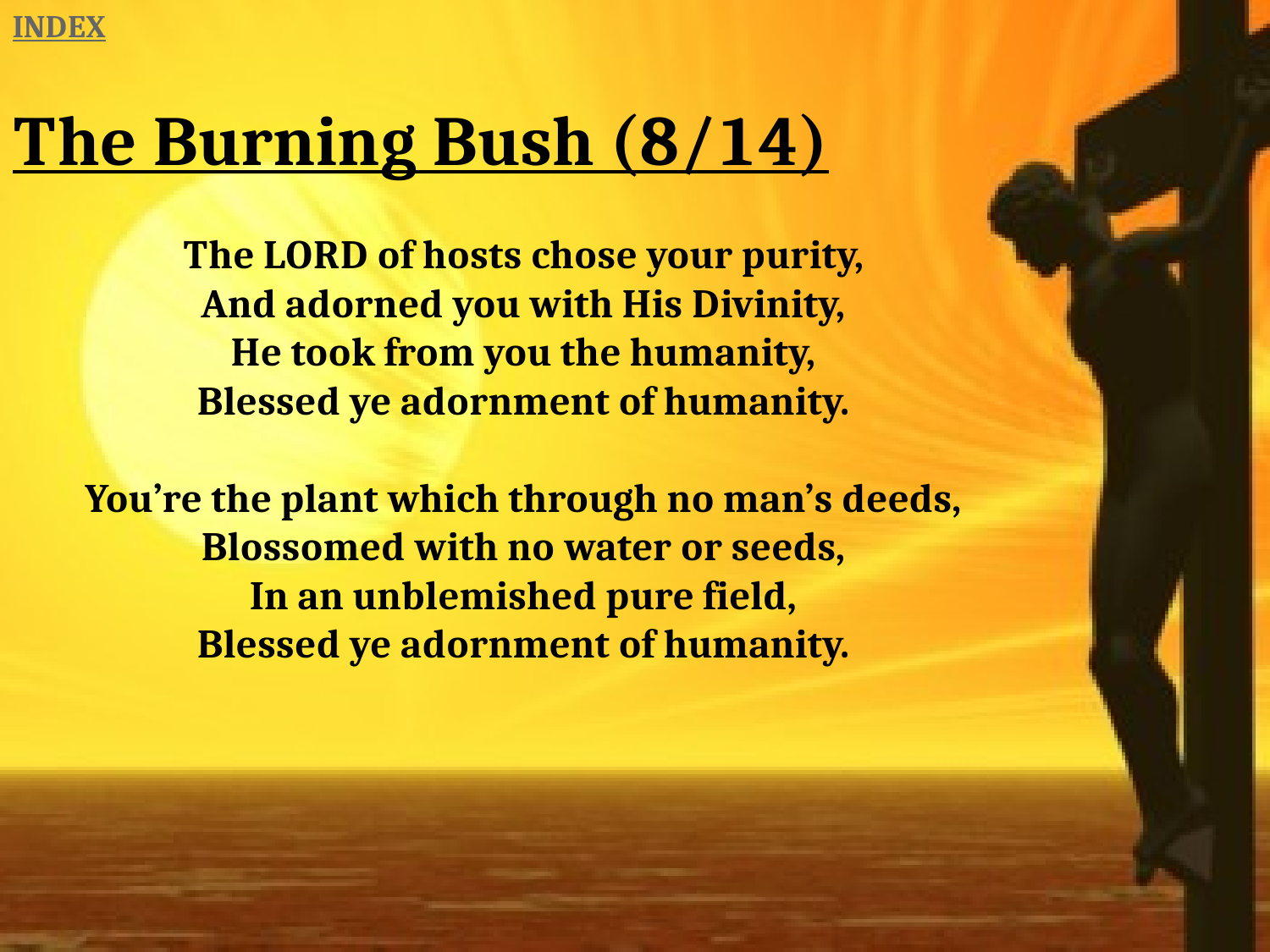

INDEX

The Burning Bush (8/14)
The LORD of hosts chose your purity,
And adorned you with His Divinity,
He took from you the humanity,
Blessed ye adornment of humanity.

You’re the plant which through no man’s deeds,
Blossomed with no water or seeds,
In an unblemished pure field,
Blessed ye adornment of humanity.